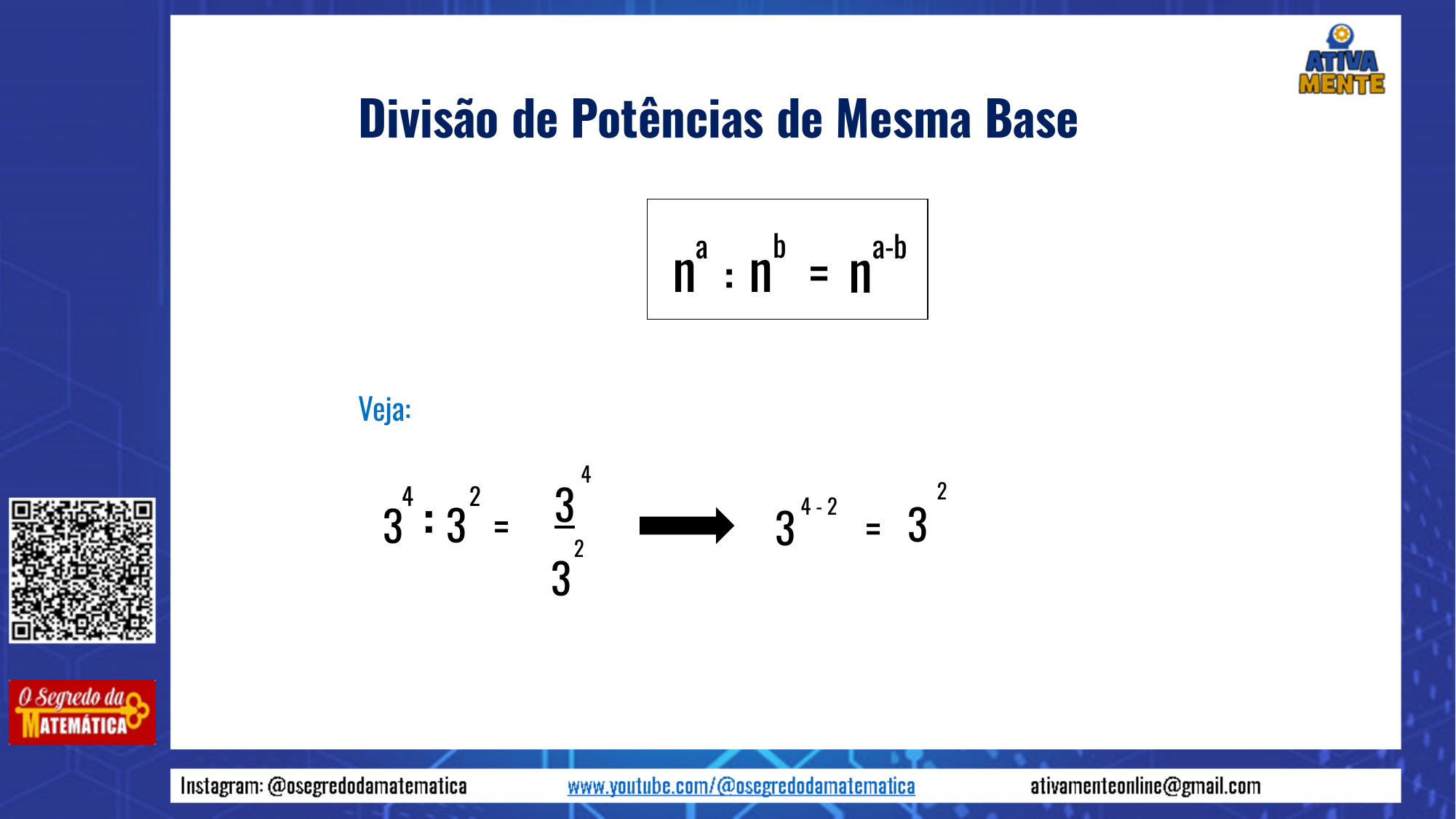

Divisão de Potências de Mesma Base

b
a-b
a
n
n
n
=
:
Veja:
4
2
3
2
4
:
4 - 2
3
3
3
=
3
=

2
3